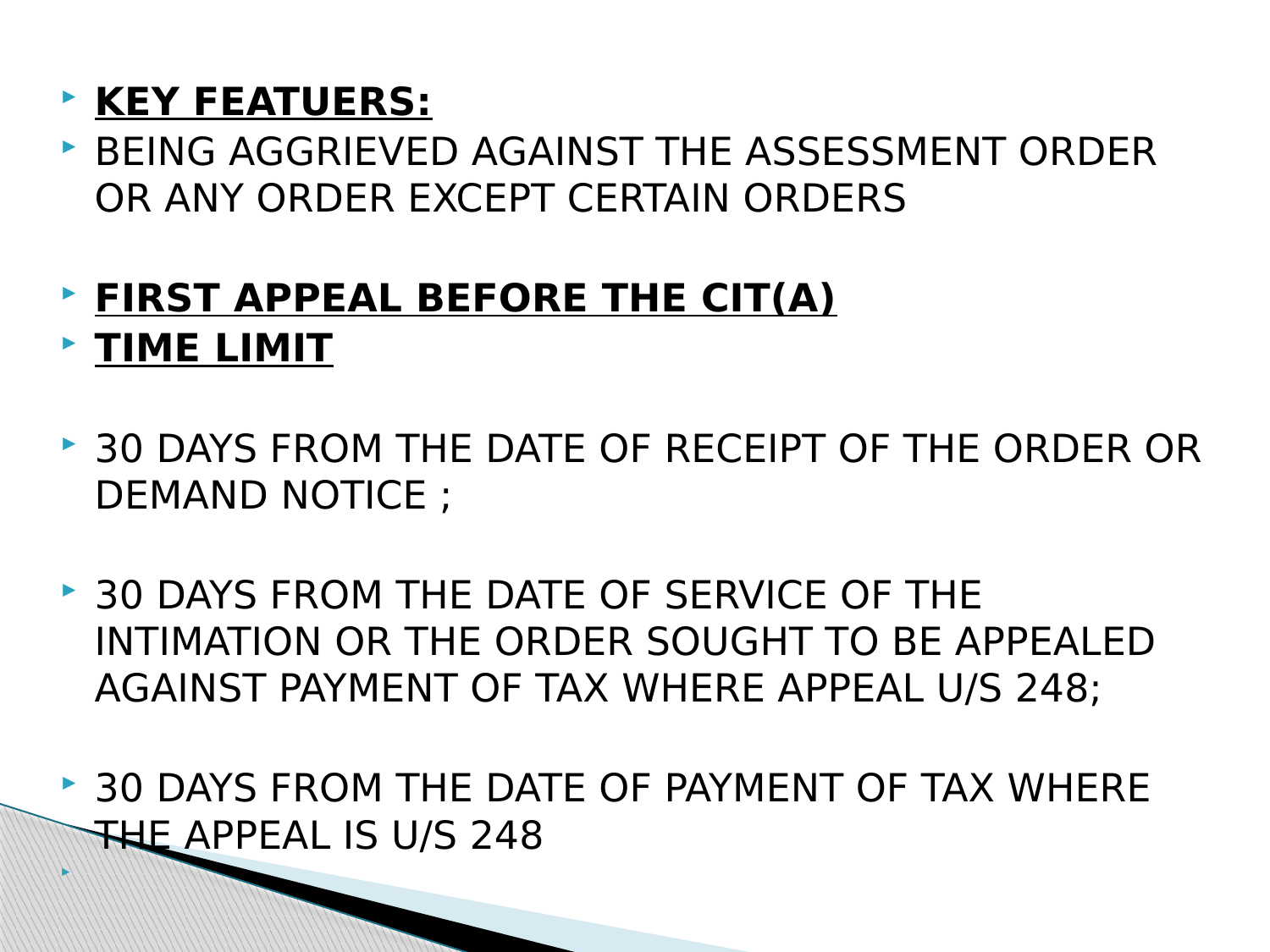

KEY FEATUERS:
BEING AGGRIEVED AGAINST THE ASSESSMENT ORDER OR ANY ORDER EXCEPT CERTAIN ORDERS

FIRST APPEAL BEFORE THE CIT(A)
TIME LIMIT

30 DAYS FROM THE DATE OF RECEIPT OF THE ORDER OR DEMAND NOTICE ;

30 DAYS FROM THE DATE OF SERVICE OF THE INTIMATION OR THE ORDER SOUGHT TO BE APPEALED AGAINST PAYMENT OF TAX WHERE APPEAL U/S 248;

30 DAYS FROM THE DATE OF PAYMENT OF TAX WHERE THE APPEAL IS U/S 248